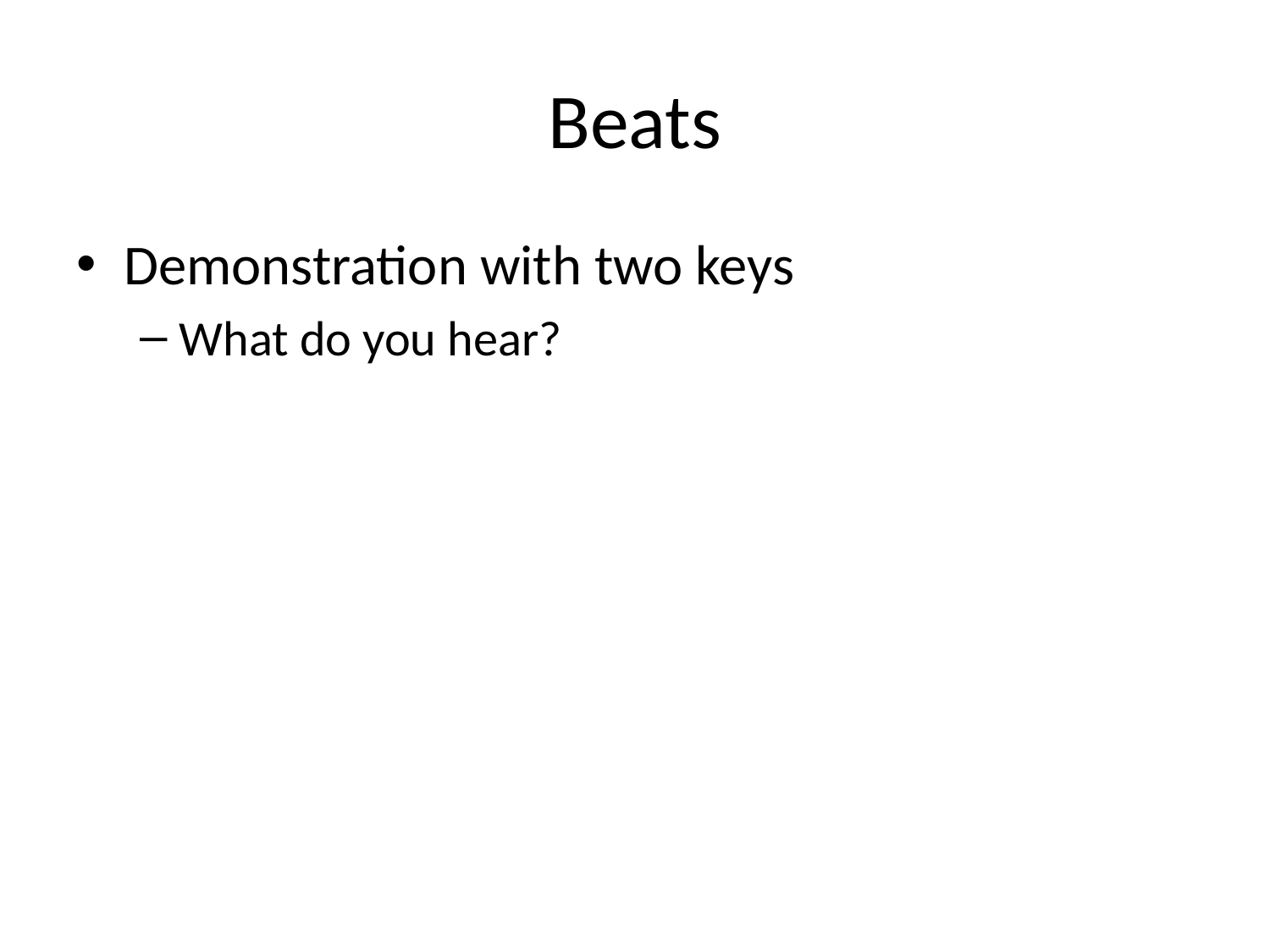

# Beats
Demonstration with two keys
What do you hear?